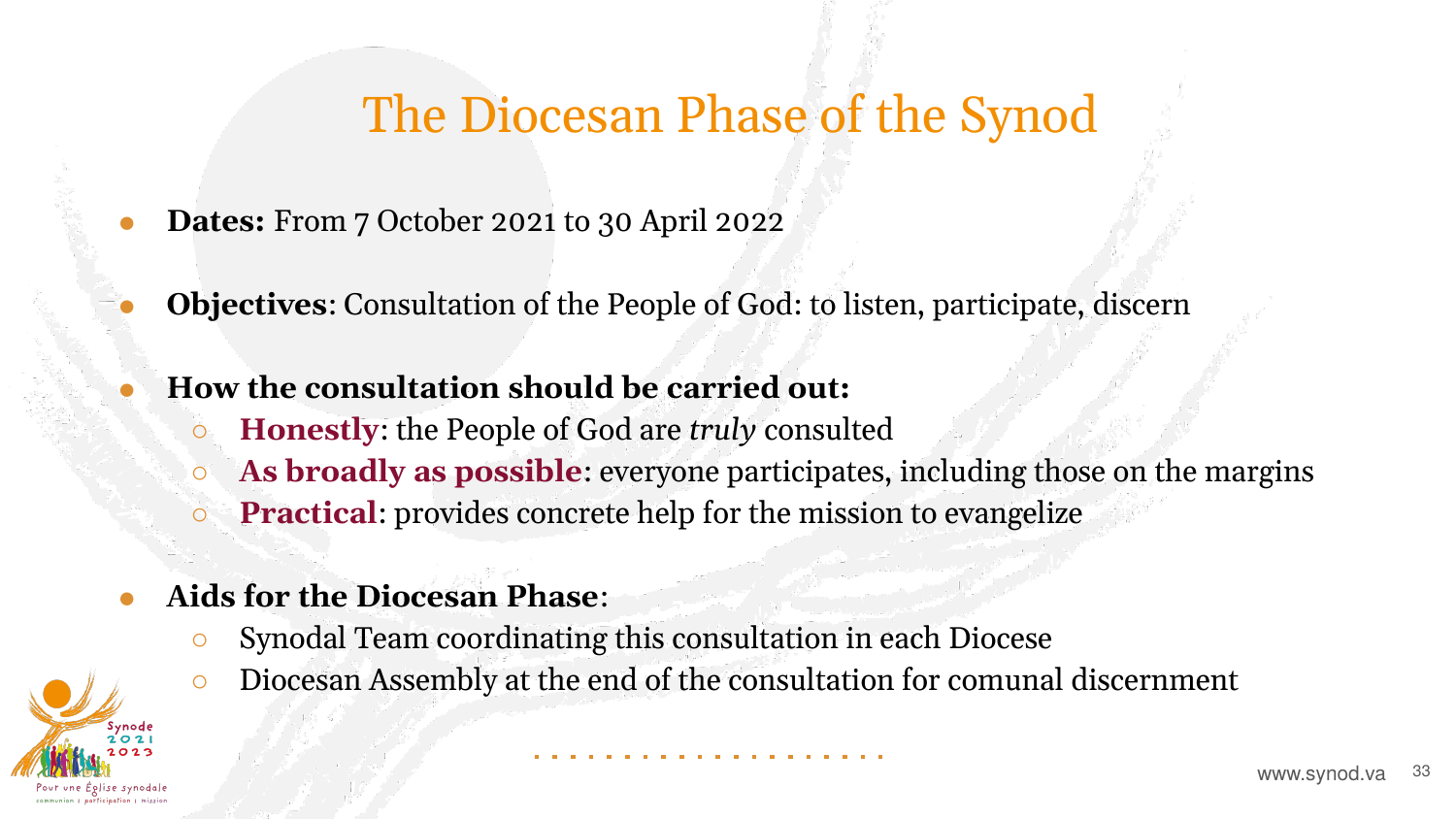

# The Diocesan Phase of the Synod
Dates: From 7 October 2021 to 30 April 2022

Objectives: Consultation of the People of God: to listen, participate, discern

How the consultation should be carried out:
Honestly: the People of God are truly consulted
As broadly as possible: everyone participates, including those on the margins
Practical: provides concrete help for the mission to evangelize

Aids for the Diocesan Phase:
Synodal Team coordinating this consultation in each Diocese
Diocesan Assembly at the end of the consultation for comunal discernment
33